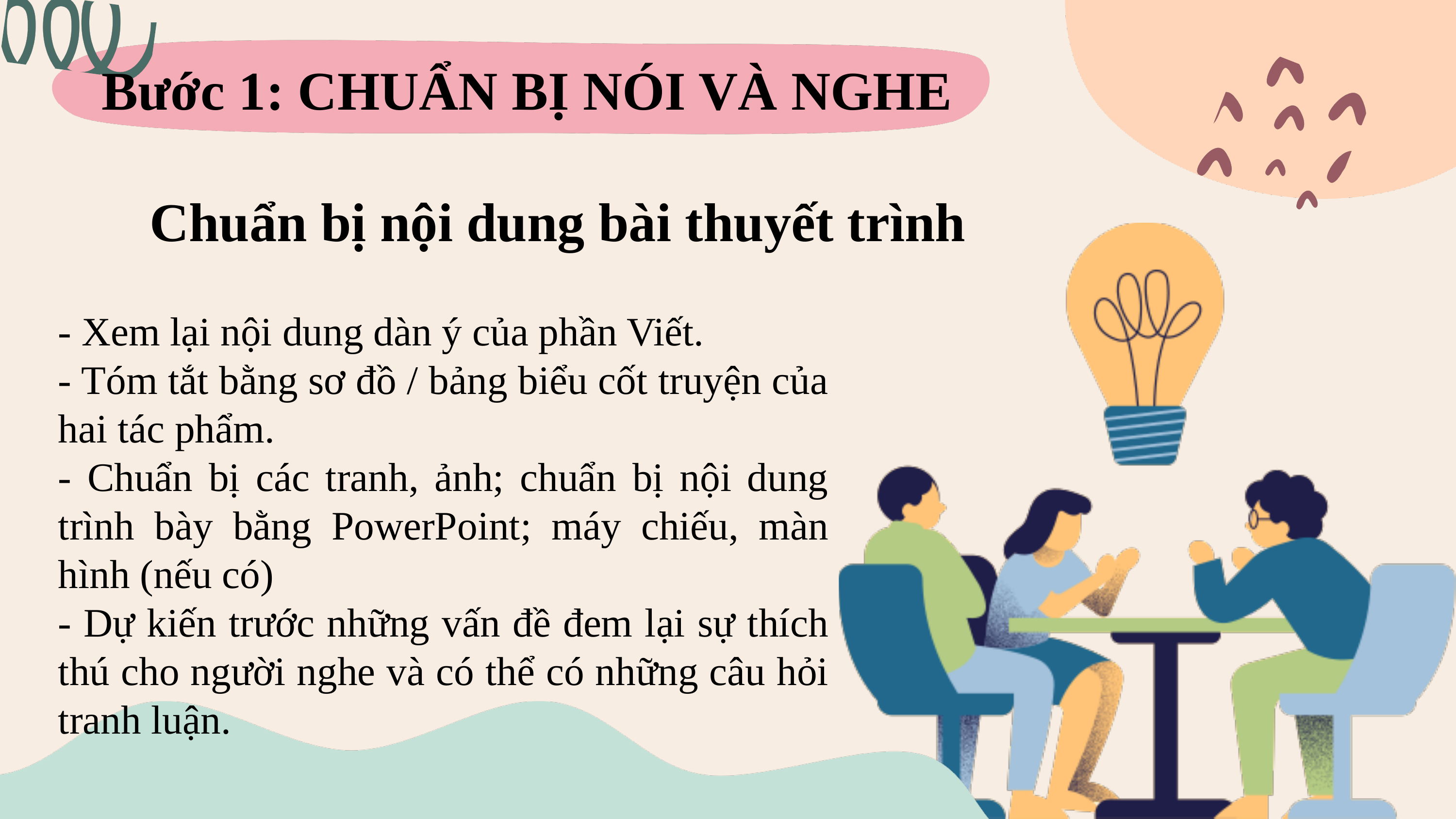

Bước 1: CHUẨN BỊ NÓI VÀ NGHE

Chuẩn bị nội dung bài thuyết trình

- Xem lại nội dung dàn ý của phần Viết.
- Tóm tắt bằng sơ đồ / bảng biểu cốt truyện của hai tác phẩm.
- Chuẩn bị các tranh, ảnh; chuẩn bị nội dung trình bày bằng PowerPoint; máy chiếu, màn hình (nếu có)
- Dự kiến trước những vấn đề đem lại sự thích thú cho người nghe và có thể có những câu hỏi tranh luận.